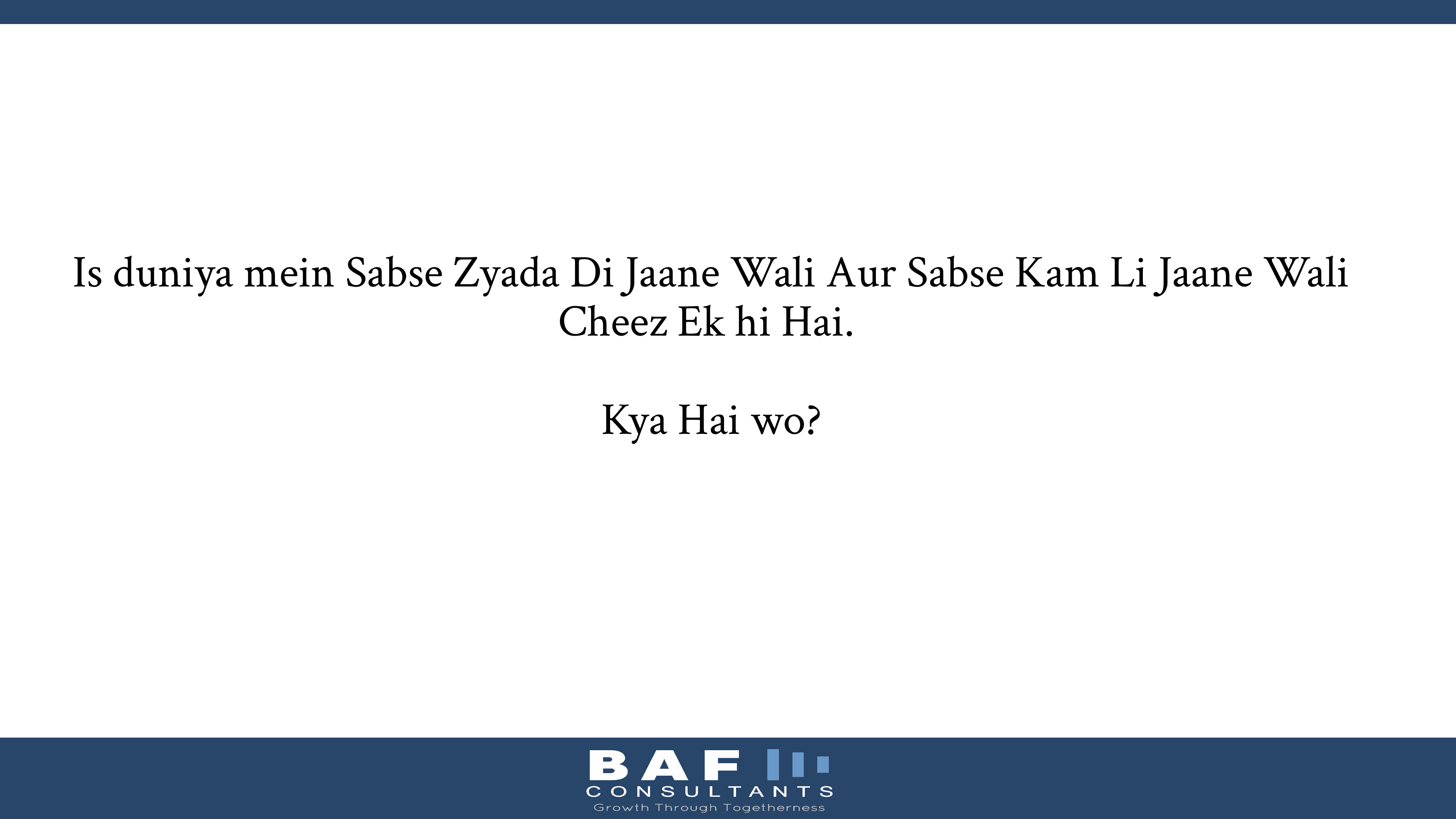

# Is duniya mein Sabse Zyada Di Jaane Wali Aur Sabse Kam Li Jaane Wali Cheez Ek hi Hai.

Kya Hai wo?